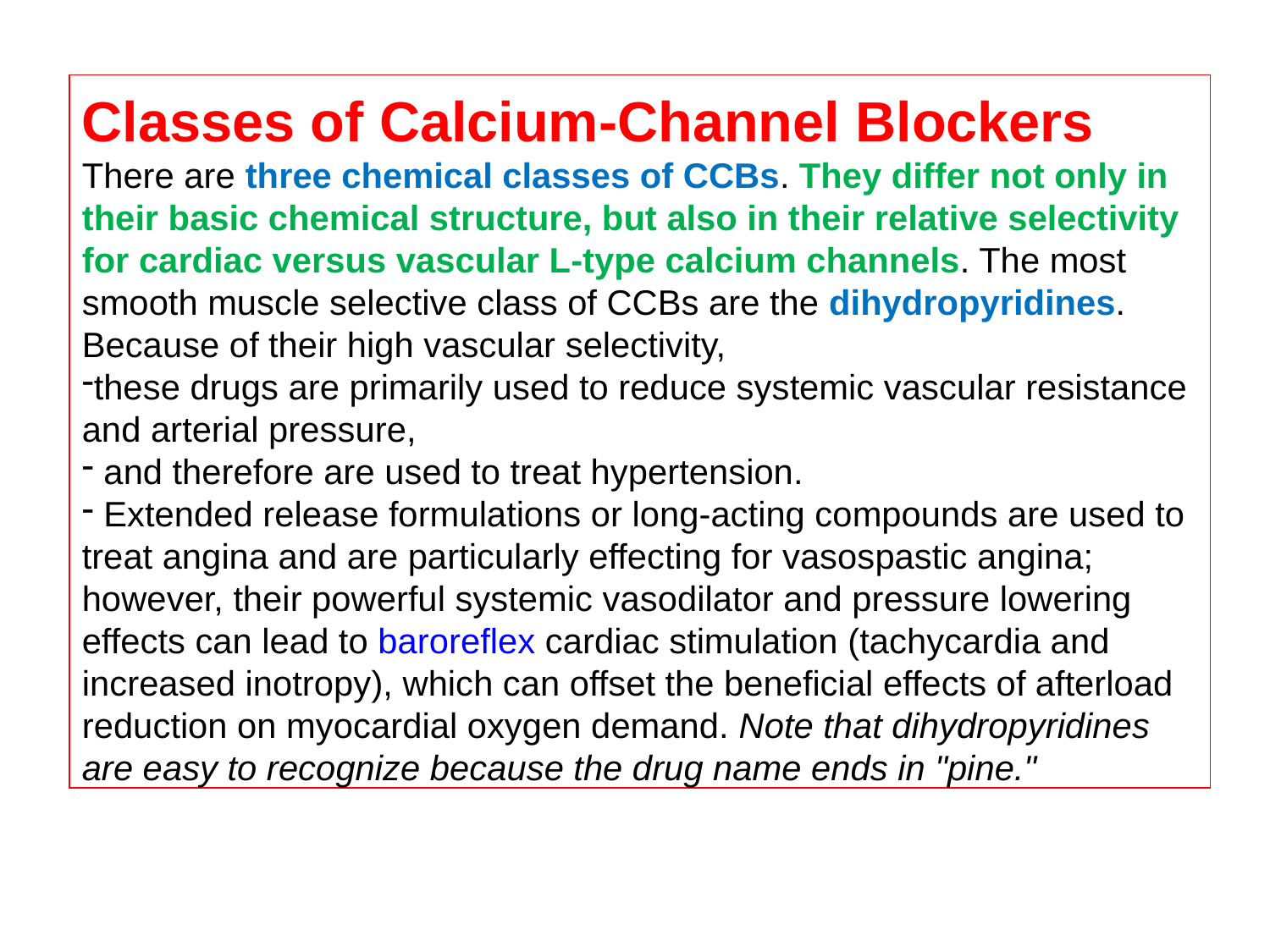

Classes of Calcium-Channel Blockers
There are three chemical classes of CCBs. They differ not only in their basic chemical structure, but also in their relative selectivity for cardiac versus vascular L-type calcium channels. The most smooth muscle selective class of CCBs are the dihydropyridines. Because of their high vascular selectivity,
these drugs are primarily used to reduce systemic vascular resistance and arterial pressure,
 and therefore are used to treat hypertension.
 Extended release formulations or long-acting compounds are used to treat angina and are particularly effecting for vasospastic angina; however, their powerful systemic vasodilator and pressure lowering effects can lead to baroreflex cardiac stimulation (tachycardia and increased inotropy), which can offset the beneficial effects of afterload reduction on myocardial oxygen demand. Note that dihydropyridines are easy to recognize because the drug name ends in "pine."